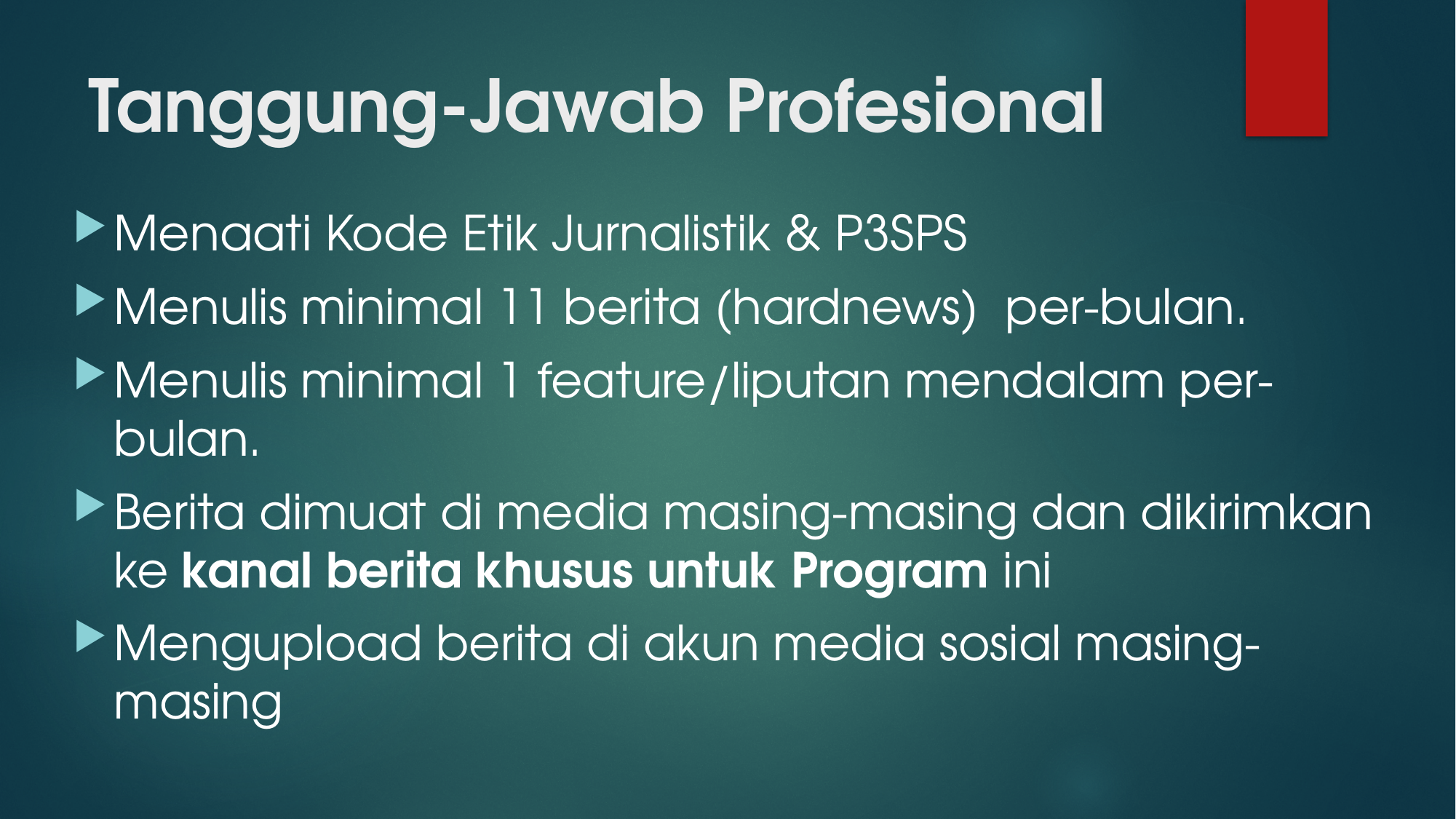

# Tanggung-Jawab Profesional
Menaati Kode Etik Jurnalistik & P3SPS
Menulis minimal 11 berita (hardnews)  per-bulan.
Menulis minimal 1 feature/liputan mendalam per-bulan.
Berita dimuat di media masing-masing dan dikirimkan ke kanal berita khusus untuk Program ini
Mengupload berita di akun media sosial masing-masing